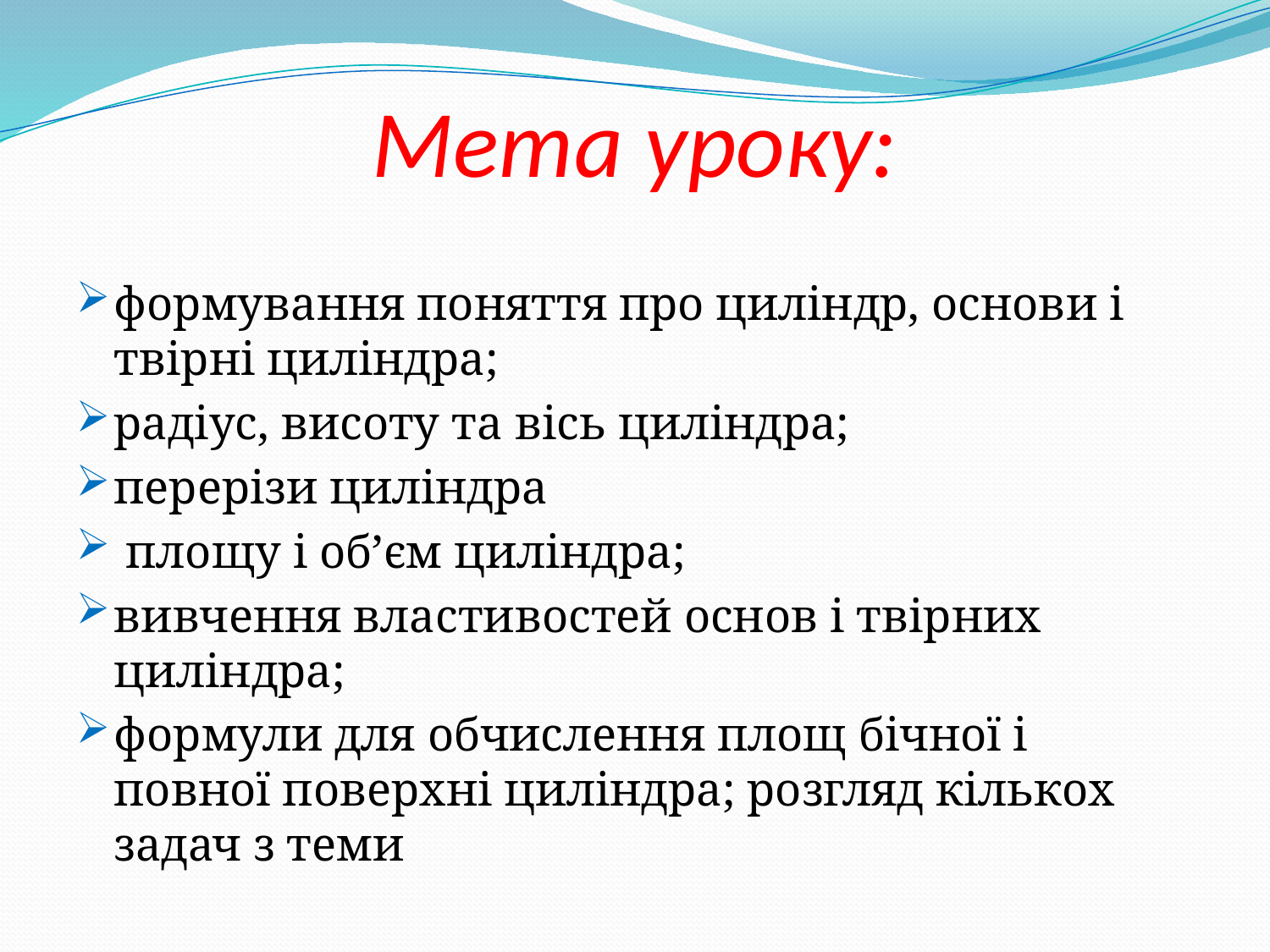

# Мета уроку:
формування поняття про циліндр, основи і твірні циліндра;
радіус, висоту та вісь циліндра;
перерізи циліндра
 площу і об’єм циліндра;
вивчення властивостей основ і твірних циліндра;
формули для обчислення площ бічної і повної поверхні циліндра; розгляд кількох задач з теми